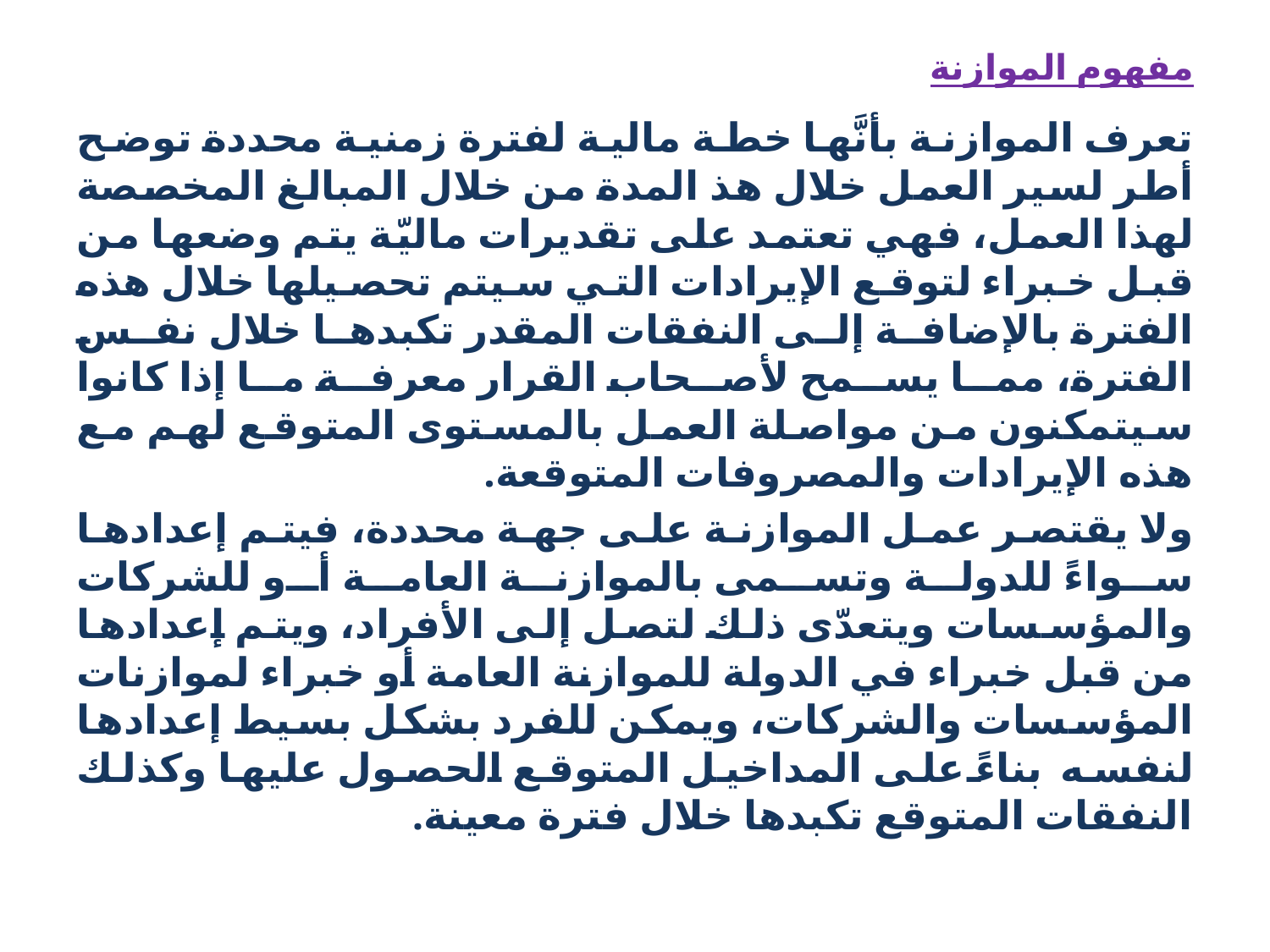

# مفهوم الموازنة
تعرف الموازنة بأنَّها خطة مالية لفترة زمنية محددة توضح أطر لسير العمل خلال هذ المدة من خلال المبالغ المخصصة لهذا العمل، فهي تعتمد على تقديرات ماليّة يتم وضعها من قبل خبراء لتوقع الإيرادات التي سيتم تحصيلها خلال هذه الفترة بالإضافة إلى النفقات المقدر تكبدها خلال نفس الفترة، مما يسمح لأصحاب القرار معرفة ما إذا كانوا سيتمكنون من مواصلة العمل بالمستوى المتوقع لهم مع هذه الإيرادات والمصروفات المتوقعة.
ولا يقتصر عمل الموازنة على جهة محددة، فيتم إعدادها سواءً للدولة وتسمى بالموازنة العامة أو للشركات والمؤسسات ويتعدّى ذلك لتصل إلى الأفراد، ويتم إعدادها من قبل خبراء في الدولة للموازنة العامة أو خبراء لموازنات المؤسسات والشركات، ويمكن للفرد بشكل بسيط إعدادها لنفسه بناءً على المداخيل المتوقع الحصول عليها وكذلك النفقات المتوقع تكبدها خلال فترة معينة.